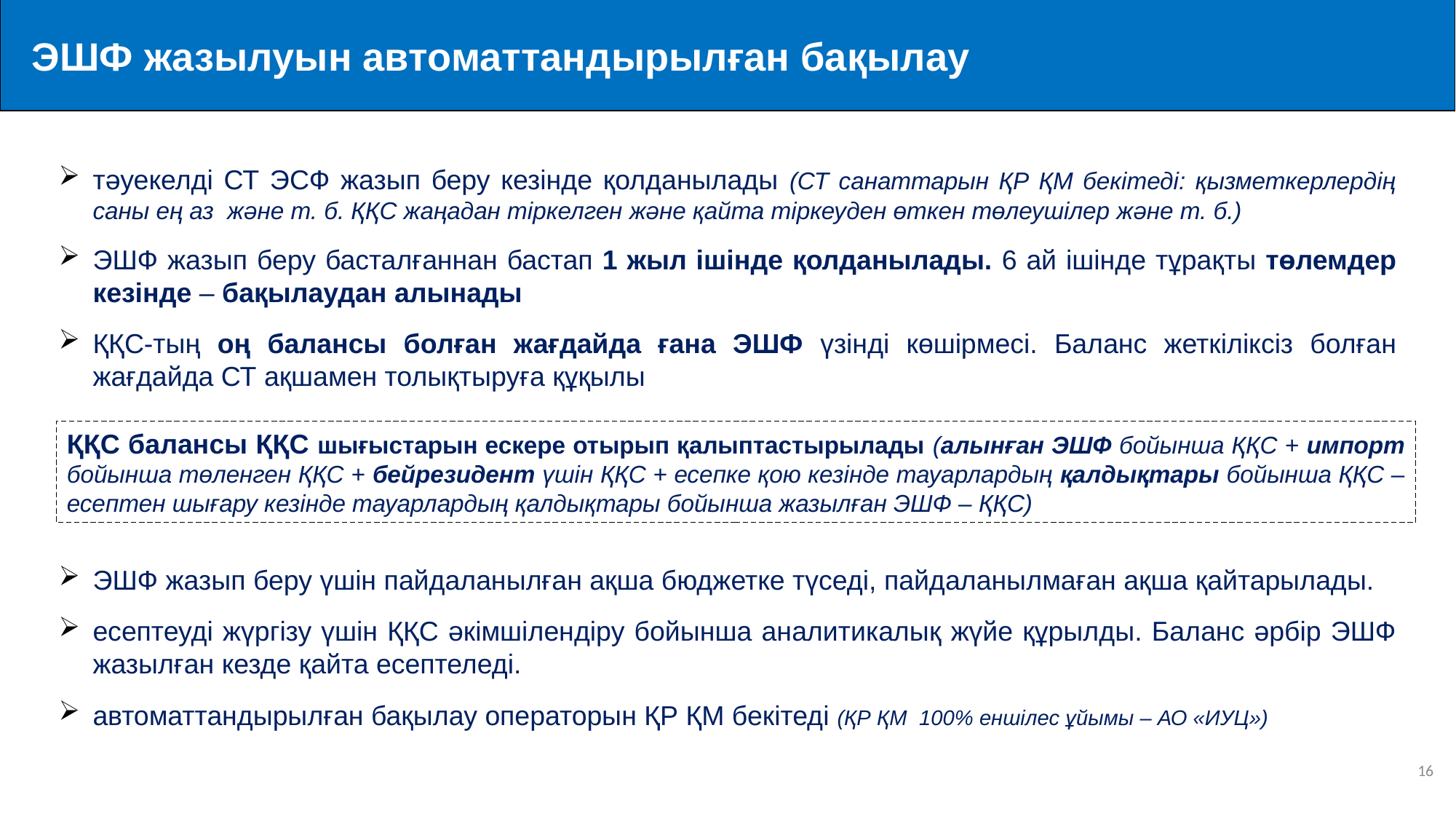

ЭШФ жазылуын автоматтандырылған бақылау
тәуекелді СТ ЭСФ жазып беру кезінде қолданылады (СТ санаттарын ҚР ҚМ бекітеді: қызметкерлердің саны ең аз  және т. б. ҚҚС жаңадан тіркелген және қайта тіркеуден өткен төлеушілер және т. б.)
ЭШФ жазып беру басталғаннан бастап 1 жыл ішінде қолданылады. 6 ай ішінде тұрақты төлемдер кезінде – бақылаудан алынады
ҚҚС-тың оң балансы болған жағдайда ғана ЭШФ үзінді көшірмесі. Баланс жеткіліксіз болған жағдайда СТ ақшамен толықтыруға құқылы

ЭШФ жазып беру үшін пайдаланылған ақша бюджетке түседі, пайдаланылмаған ақша қайтарылады.
есептеуді жүргізу үшін ҚҚС әкімшілендіру бойынша аналитикалық жүйе құрылды. Баланс әрбір ЭШФ жазылған кезде қайта есептеледі.
автоматтандырылған бақылау операторын ҚР ҚМ бекітеді (ҚР ҚМ  100% еншілес ұйымы – АО «ИУЦ»)
ҚҚС балансы ҚҚС шығыстарын ескере отырып қалыптастырылады (алынған ЭШФ бойынша ҚҚС + импорт бойынша төленген ҚҚС + бейрезидент үшін ҚҚС + есепке қою кезінде тауарлардың қалдықтары бойынша ҚҚС – есептен шығару кезінде тауарлардың қалдықтары бойынша жазылған ЭШФ – ҚҚС)
16